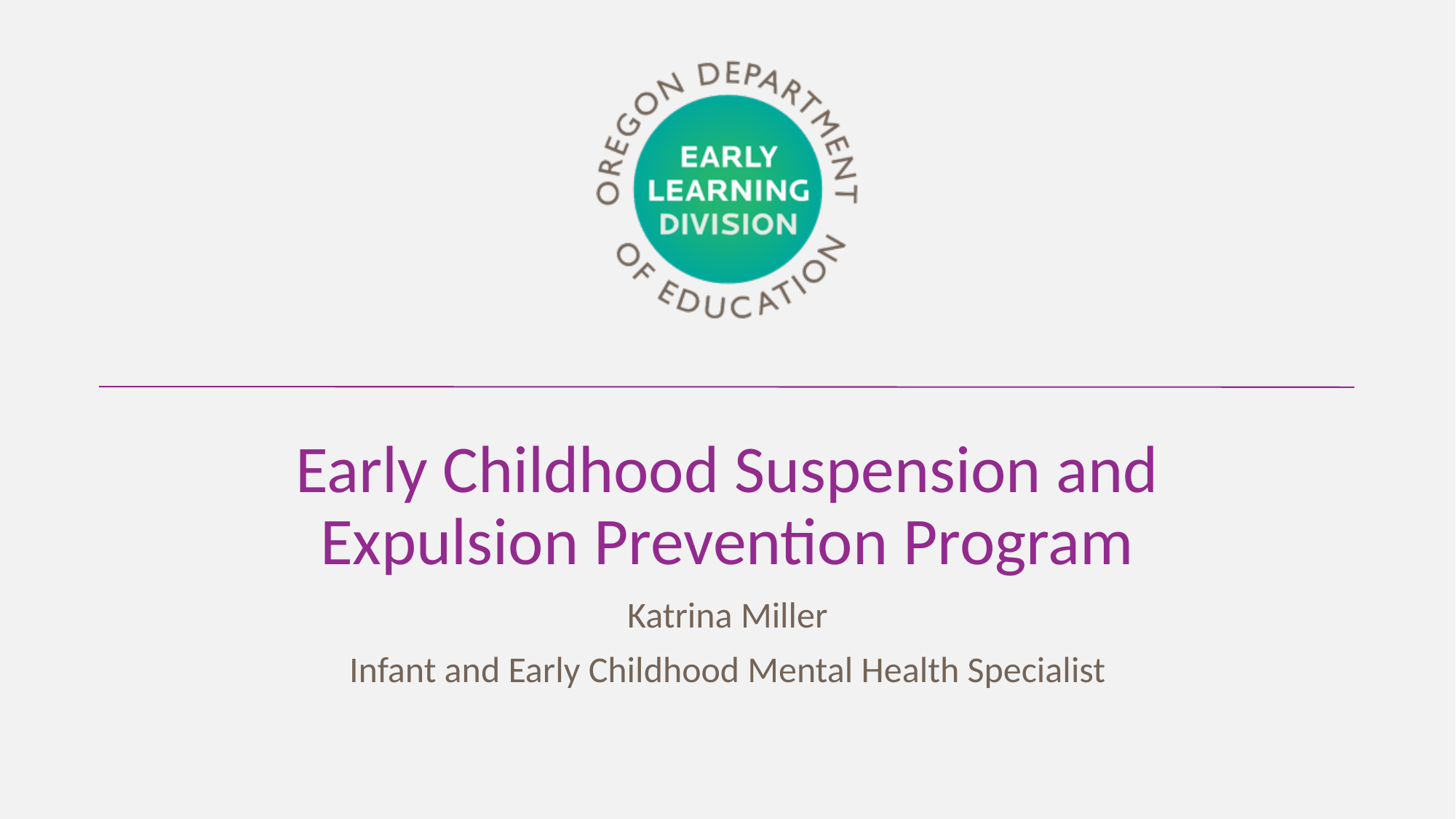

# Early Childhood Suspension and Expulsion Prevention Program
Katrina Miller
Infant and Early Childhood Mental Health Specialist